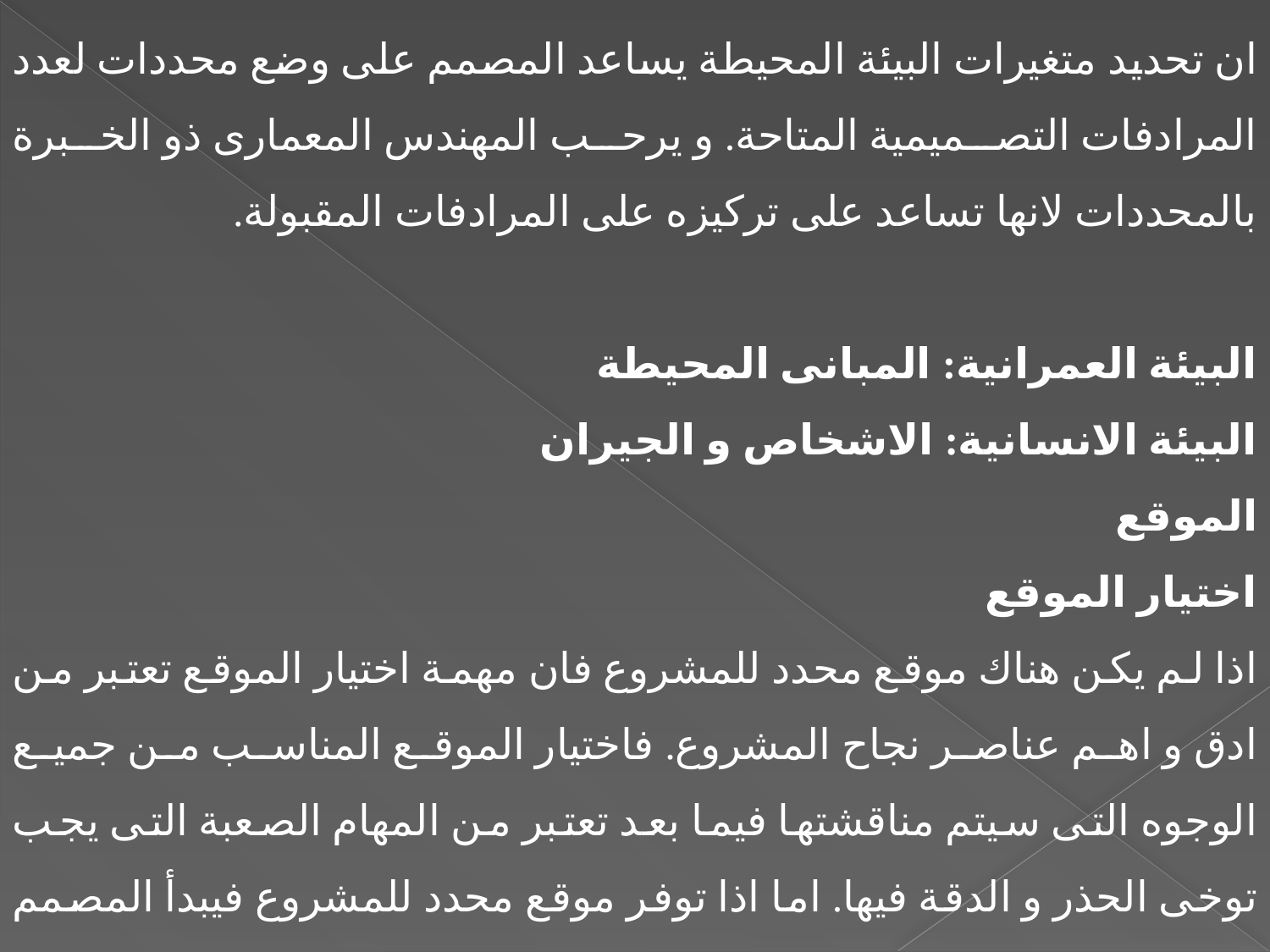

ان تحديد متغيرات البيئة المحيطة يساعد المصمم على وضع محددات لعدد المرادفات التصميمية المتاحة. و يرحب المهندس المعمارى ذو الخبرة بالمحددات لانها تساعد على تركيزه على المرادفات المقبولة.

البيئة العمرانية: المبانى المحيطة
البيئة الانسانية: الاشخاص و الجيران
الموقع
اختيار الموقع
اذا لم يكن هناك موقع محدد للمشروع فان مهمة اختيار الموقع تعتبر من ادق و اهم عناصر نجاح المشروع. فاختيار الموقع المناسب من جميع الوجوه التى سيتم مناقشتها فيما بعد تعتبر من المهام الصعبة التى يجب توخى الحذر و الدقة فيها. اما اذا توفر موقع محدد للمشروع فيبدأ المصمم الخطوة الثانية و هى تحليل الموقع.